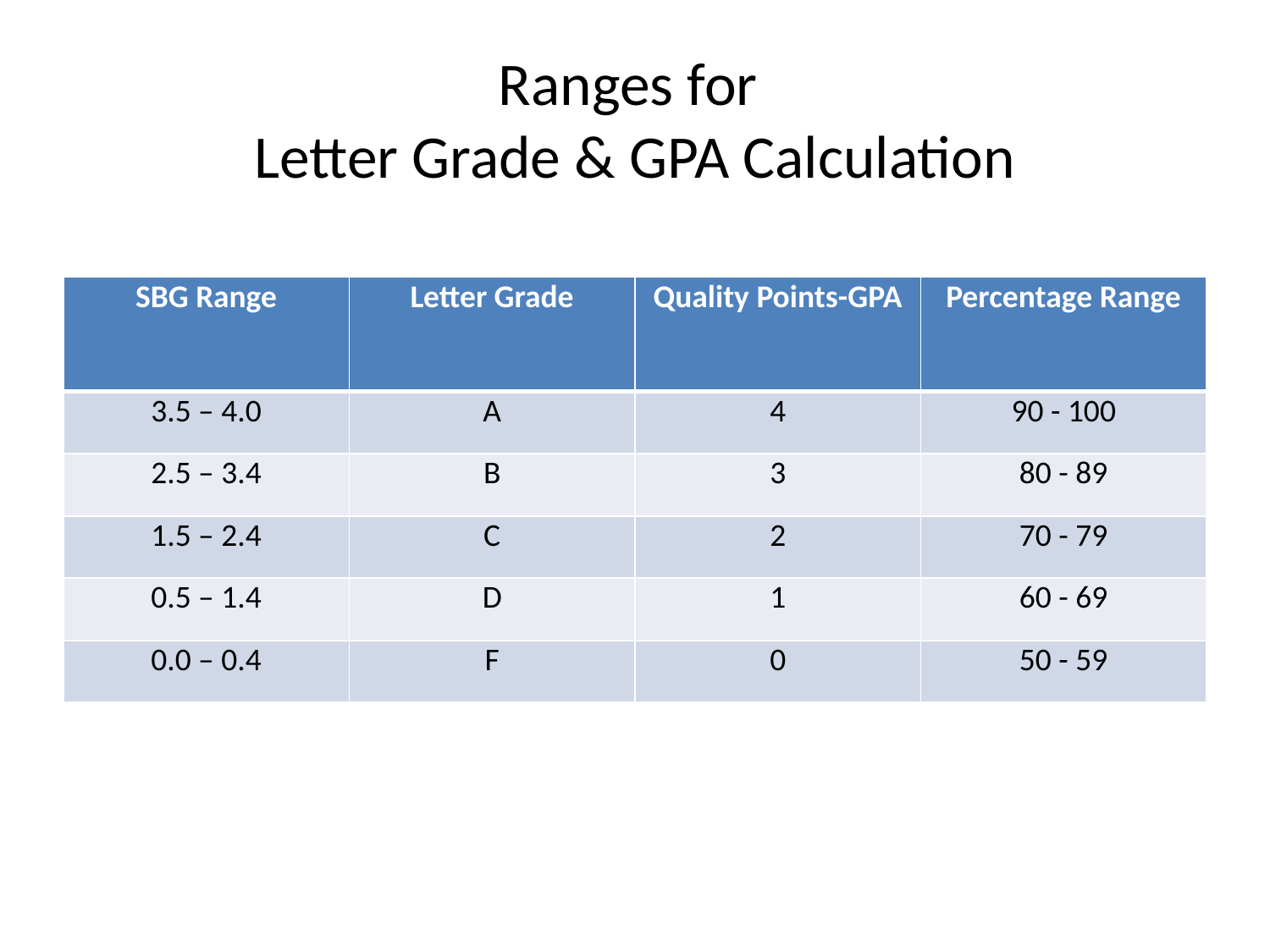

# Ranges for Letter Grade & GPA Calculation
| SBG Range | Letter Grade | Quality Points-GPA | Percentage Range |
| --- | --- | --- | --- |
| 3.5 – 4.0 | A | 4 | 90 - 100 |
| 2.5 – 3.4 | B | 3 | 80 - 89 |
| 1.5 – 2.4 | C | 2 | 70 - 79 |
| 0.5 – 1.4 | D | 1 | 60 - 69 |
| 0.0 – 0.4 | F | 0 | 50 - 59 |